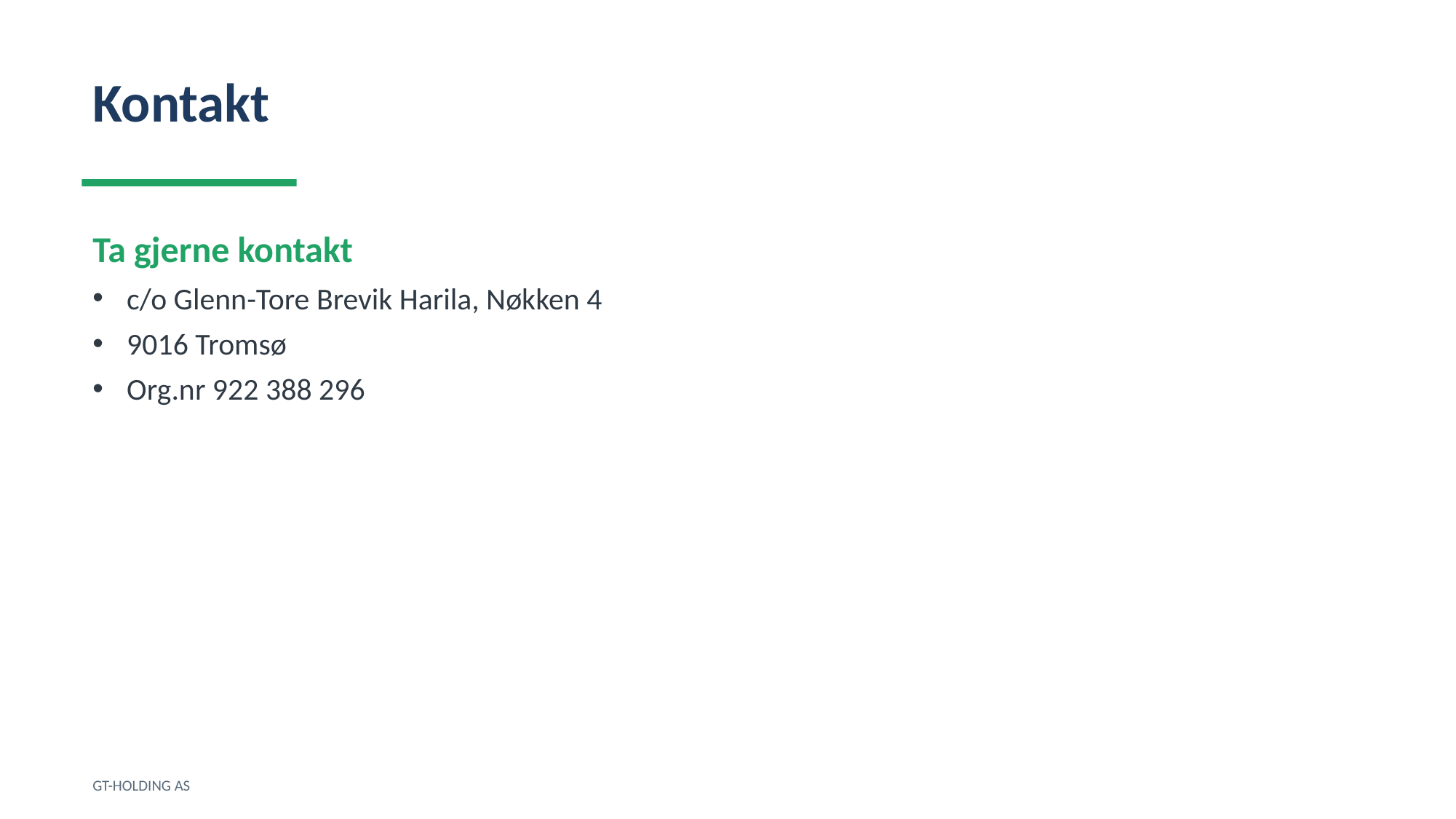

Kontakt

Ta gjerne kontakt
c/o Glenn-Tore Brevik Harila, Nøkken 4
9016 Tromsø
Org.nr 922 388 296
GT-HOLDING AS